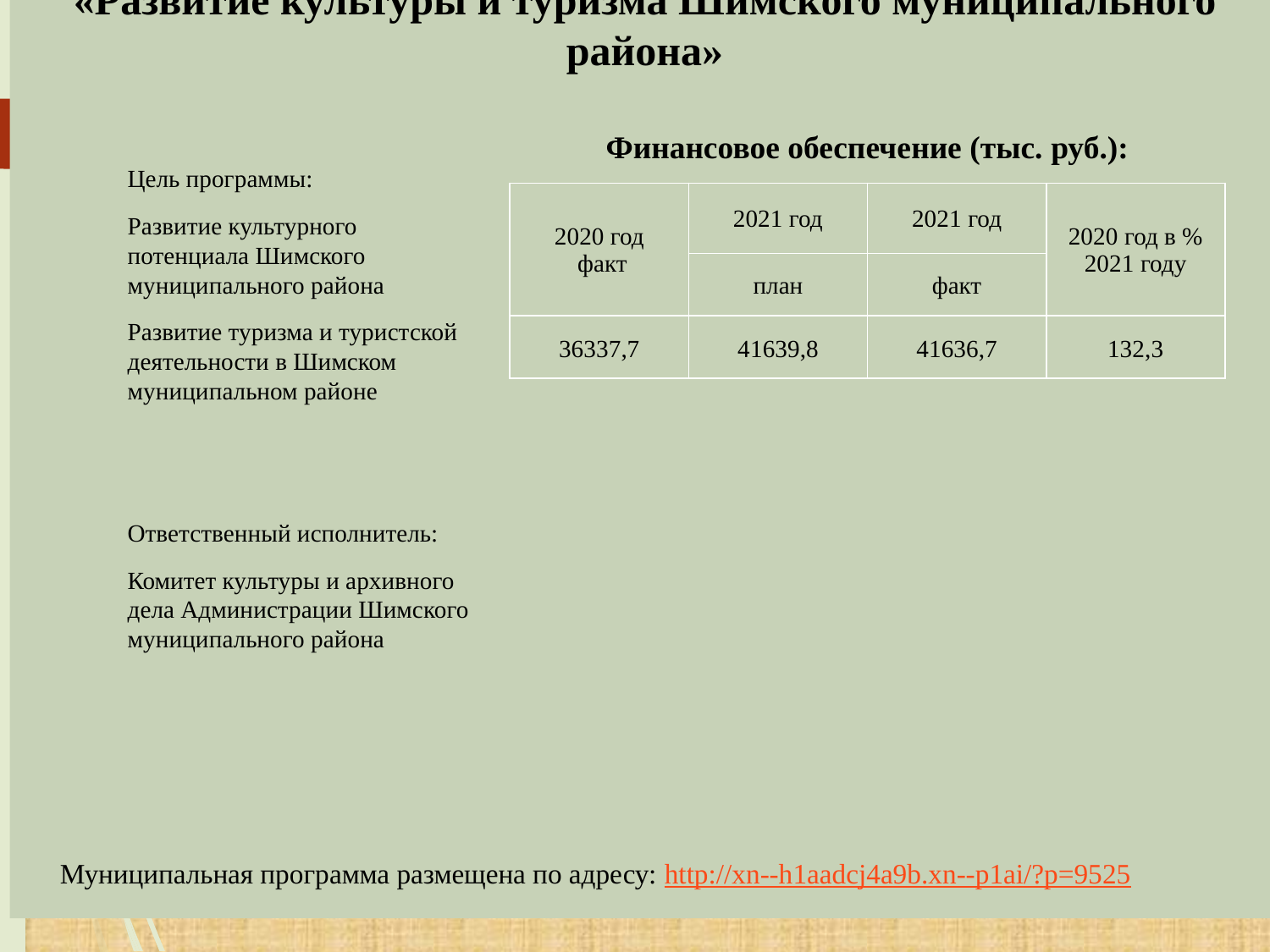

# «Развитие культуры и туризма Шимского муниципального района»
| Финансовое обеспечение (тыс. руб.): |  |  |  |
| --- | --- | --- | --- |
| 2020 год факт | 2021 год | 2021 год | 2020 год в % 2021 году |
|  | план | факт |  |
| 36337,7 | 41639,8 | 41636,7 | 132,3 |
Цель программы:
Развитие культурного потенциала Шимского муниципального района
Развитие туризма и туристской деятельности в Шимском муниципальном районе

Ответственный исполнитель:
Комитет культуры и архивного дела Администрации Шимского муниципального района

Муниципальная программа размещена по адресу: http://xn--h1aadcj4a9b.xn--p1ai/?p=9525